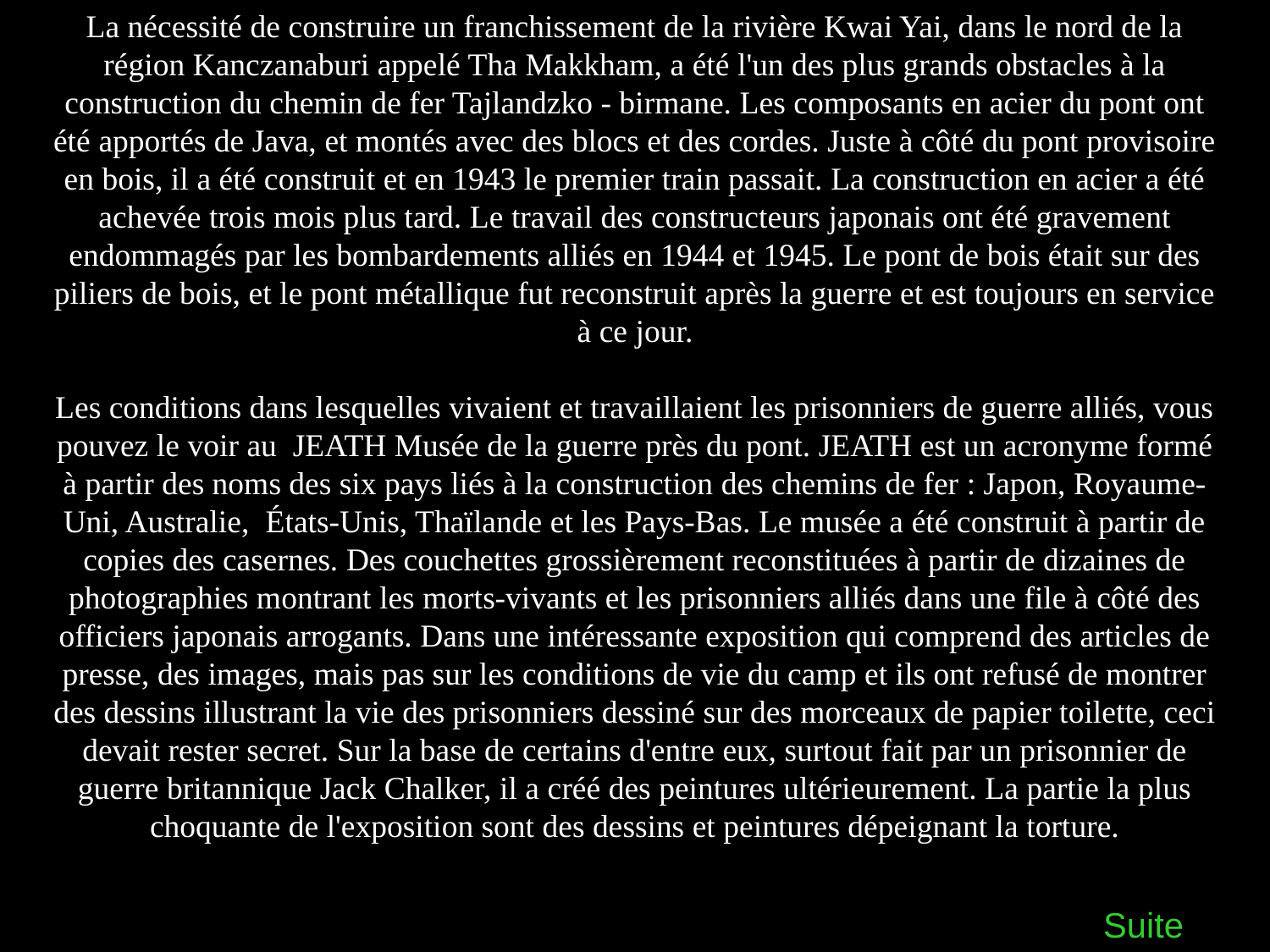

La nécessité de construire un franchissement de la rivière Kwai Yai, dans le nord de la région Kanczanaburi appelé Tha Makkham, a été l'un des plus grands obstacles à la construction du chemin de fer Tajlandzko - birmane. Les composants en acier du pont ont été apportés de Java, et montés avec des blocs et des cordes. Juste à côté du pont provisoire en bois, il a été construit et en 1943 le premier train passait. La construction en acier a été achevée trois mois plus tard. Le travail des constructeurs japonais ont été gravement endommagés par les bombardements alliés en 1944 et 1945. Le pont de bois était sur des piliers de bois, et le pont métallique fut reconstruit après la guerre et est toujours en service à ce jour.
Les conditions dans lesquelles vivaient et travaillaient les prisonniers de guerre alliés, vous pouvez le voir au  JEATH Musée de la guerre près du pont. JEATH est un acronyme formé à partir des noms des six pays liés à la construction des chemins de fer : Japon, Royaume-Uni, Australie,  États-Unis, Thaïlande et les Pays-Bas. Le musée a été construit à partir de copies des casernes. Des couchettes grossièrement reconstituées à partir de dizaines de photographies montrant les morts-vivants et les prisonniers alliés dans une file à côté des officiers japonais arrogants. Dans une intéressante exposition qui comprend des articles de presse, des images, mais pas sur les conditions de vie du camp et ils ont refusé de montrer des dessins illustrant la vie des prisonniers dessiné sur des morceaux de papier toilette, ceci devait rester secret. Sur la base de certains d'entre eux, surtout fait par un prisonnier de guerre britannique Jack Chalker, il a créé des peintures ultérieurement. La partie la plus choquante de l'exposition sont des dessins et peintures dépeignant la torture.
Suite